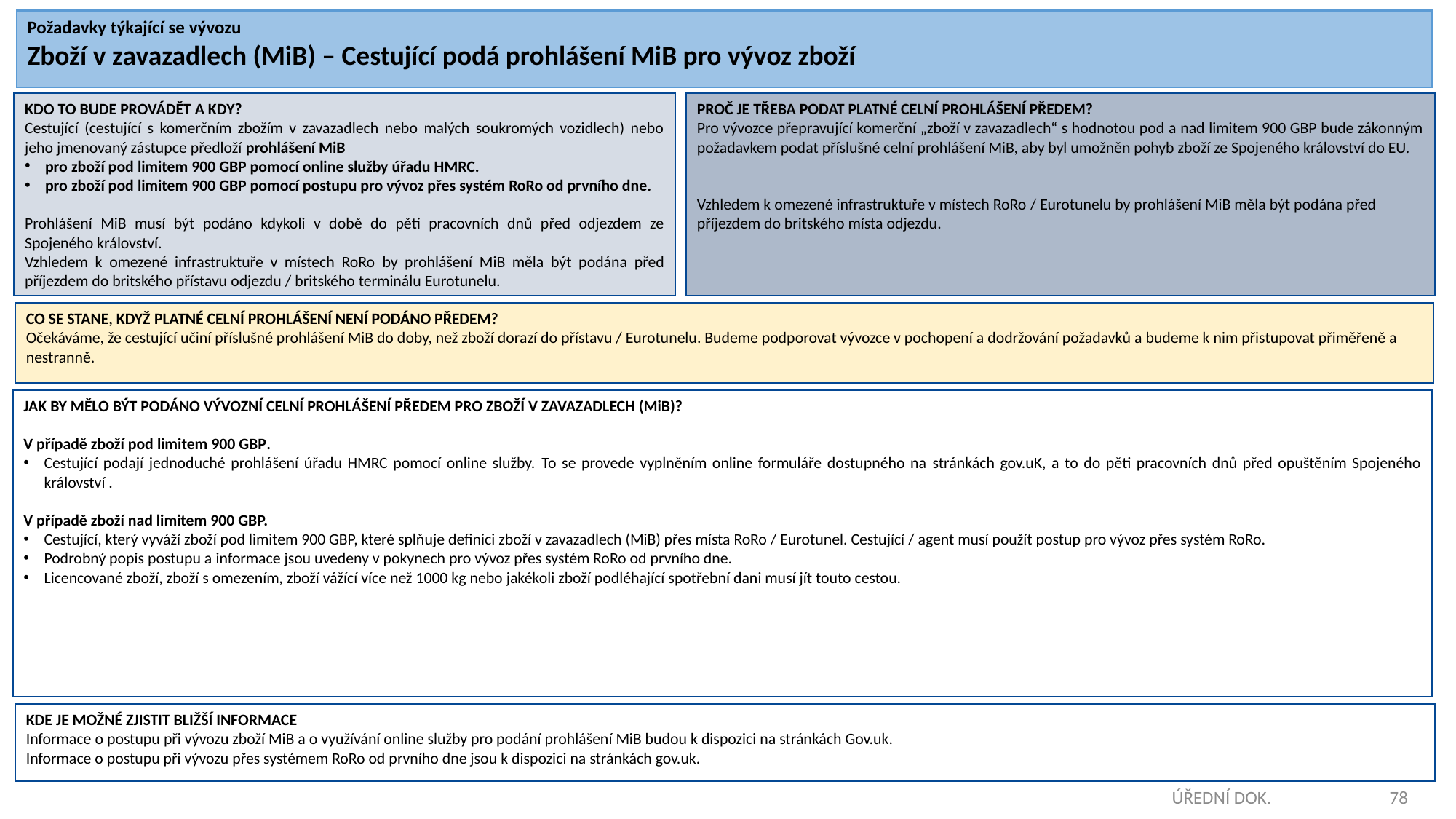

Požadavky týkající se vývozu
Zboží v zavazadlech (MiB) – Cestující podá prohlášení MiB pro vývoz zboží
KDO TO BUDE PROVÁDĚT A KDY?
Cestující (cestující s komerčním zbožím v zavazadlech nebo malých soukromých vozidlech) nebo jeho jmenovaný zástupce předloží prohlášení MiB
pro zboží pod limitem 900 GBP pomocí online služby úřadu HMRC.
pro zboží pod limitem 900 GBP pomocí postupu pro vývoz přes systém RoRo od prvního dne.

Prohlášení MiB musí být podáno kdykoli v době do pěti pracovních dnů před odjezdem ze Spojeného království.
Vzhledem k omezené infrastruktuře v místech RoRo by prohlášení MiB měla být podána před příjezdem do britského přístavu odjezdu / britského terminálu Eurotunelu.

PROČ JE TŘEBA PODAT PLATNÉ CELNÍ PROHLÁŠENÍ PŘEDEM?
Pro vývozce přepravující komerční „zboží v zavazadlech“ s hodnotou pod a nad limitem 900 GBP bude zákonným požadavkem podat příslušné celní prohlášení MiB, aby byl umožněn pohyb zboží ze Spojeného království do EU.

Vzhledem k omezené infrastruktuře v místech RoRo / Eurotunelu by prohlášení MiB měla být podána před příjezdem do britského místa odjezdu.

CO SE STANE, KDYŽ PLATNÉ CELNÍ PROHLÁŠENÍ NENÍ PODÁNO PŘEDEM?
Očekáváme, že cestující učiní příslušné prohlášení MiB do doby, než zboží dorazí do přístavu / Eurotunelu. Budeme podporovat vývozce v pochopení a dodržování požadavků a budeme k nim přistupovat přiměřeně a nestranně.

JAK BY MĚLO BÝT PODÁNO VÝVOZNÍ CELNÍ PROHLÁŠENÍ PŘEDEM PRO ZBOŽÍ V ZAVAZADLECH (MiB)?

V případě zboží pod limitem 900 GBP.
Cestující podají jednoduché prohlášení úřadu HMRC pomocí online služby. To se provede vyplněním online formuláře dostupného na stránkách gov.uK, a to do pěti pracovních dnů před opuštěním Spojeného království .

V případě zboží nad limitem 900 GBP.
Cestující, který vyváží zboží pod limitem 900 GBP, které splňuje definici zboží v zavazadlech (MiB) přes místa RoRo / Eurotunel. Cestující / agent musí použít postup pro vývoz přes systém RoRo.
Podrobný popis postupu a informace jsou uvedeny v pokynech pro vývoz přes systém RoRo od prvního dne.
Licencované zboží, zboží s omezením, zboží vážící více než 1000 kg nebo jakékoli zboží podléhající spotřební dani musí jít touto cestou.

KDE JE MOŽNÉ ZJISTIT BLIŽŠÍ INFORMACE
Informace o postupu při vývozu zboží MiB a o využívání online služby pro podání prohlášení MiB budou k dispozici na stránkách Gov.uk.
Informace o postupu při vývozu přes systémem RoRo od prvního dne jsou k dispozici na stránkách gov.uk.

ÚŘEDNÍ DOK.
78